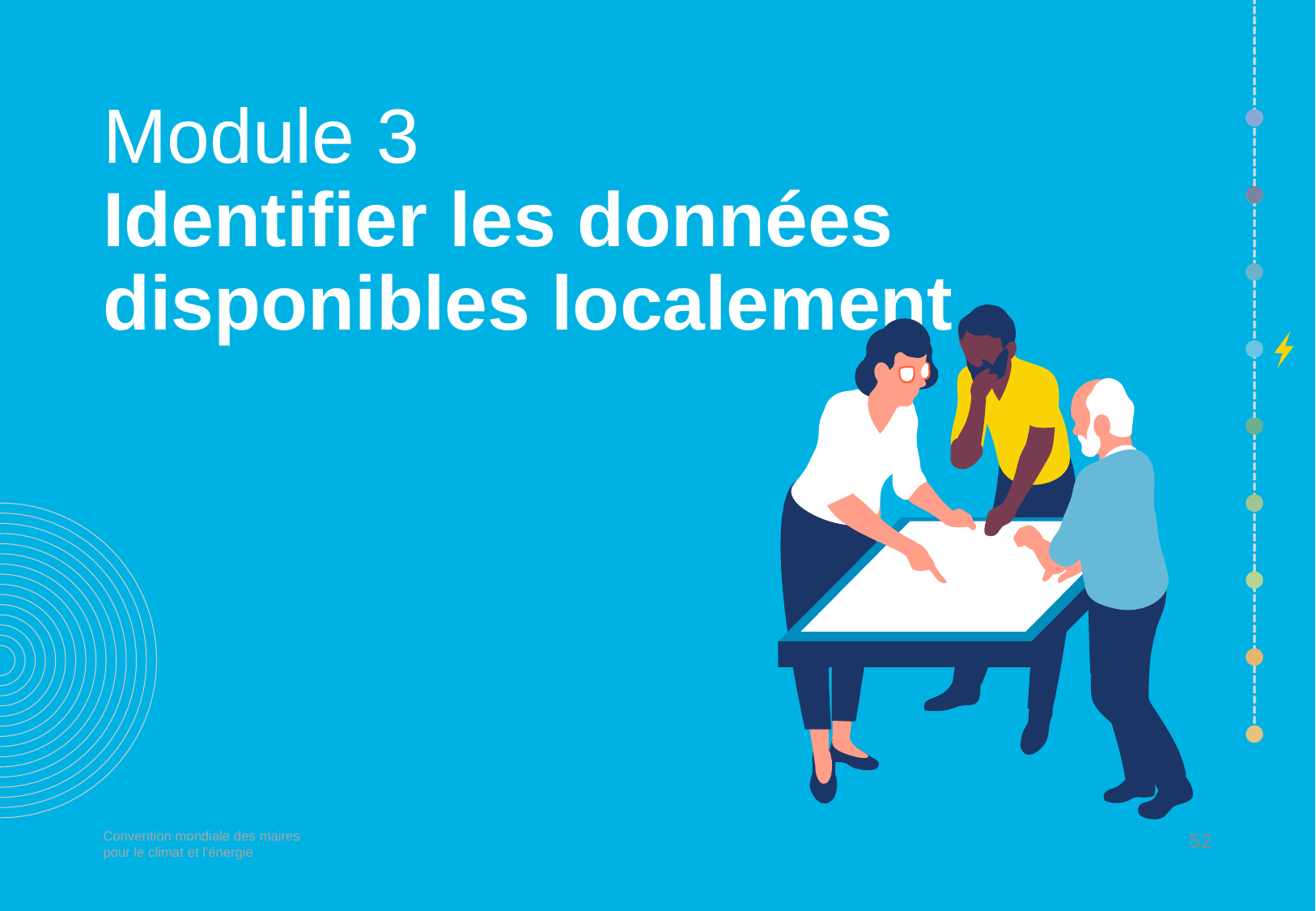

# Module 3 Identifier les données disponibles localement

52